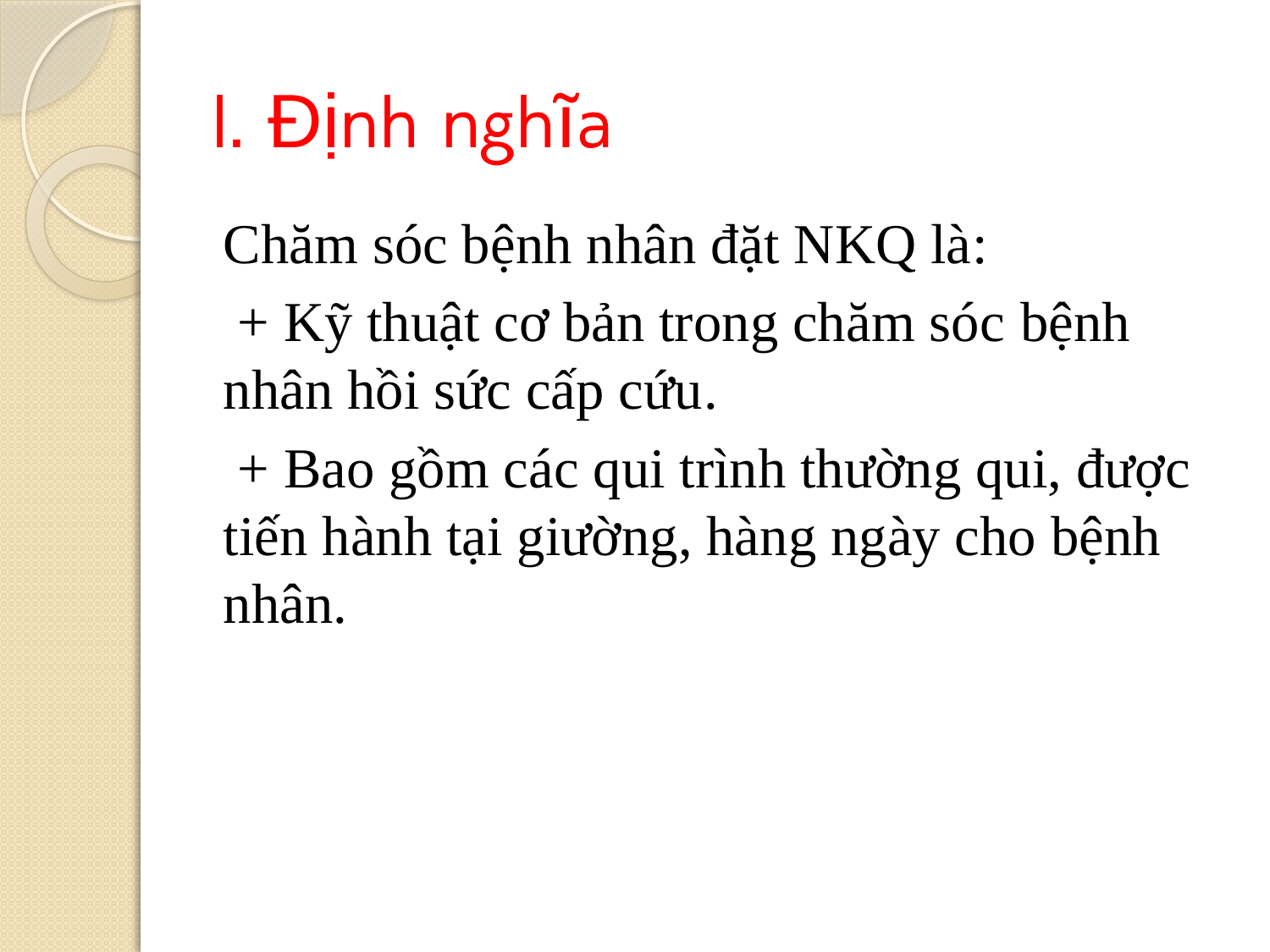

# I. Định nghĩa
Chăm sóc bệnh nhân đặt NKQ là:
 + Kỹ thuật cơ bản trong chăm sóc bệnh nhân hồi sức cấp cứu.
 + Bao gồm các qui trình thường qui, được tiến hành tại giường, hàng ngày cho bệnh nhân.